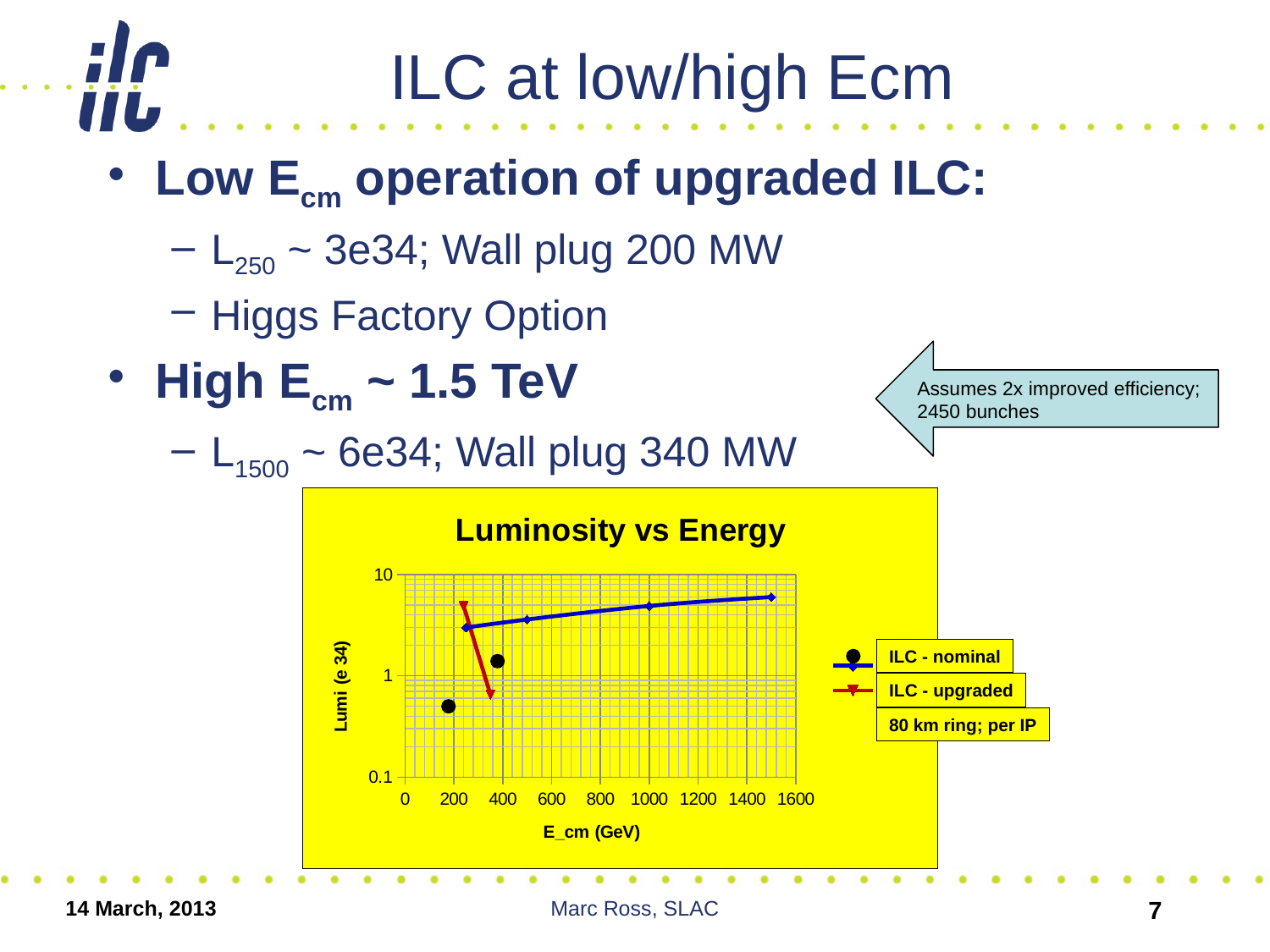

# ILC at low/high Ecm
Low Ecm operation of upgraded ILC:
L250 ~ 3e34; Wall plug 200 MW
Higgs Factory Option
High Ecm ~ 1.5 TeV
L1500 ~ 6e34; Wall plug 340 MW
Assumes 2x improved efficiency; 2450 bunches

### Chart: Luminosity vs Energy

| Category | ILC | TLEP |
|---|---|---|
ILC - nominal

ILC - upgraded

80 km ring; per IP
14 March, 2013
Marc Ross, SLAC
7